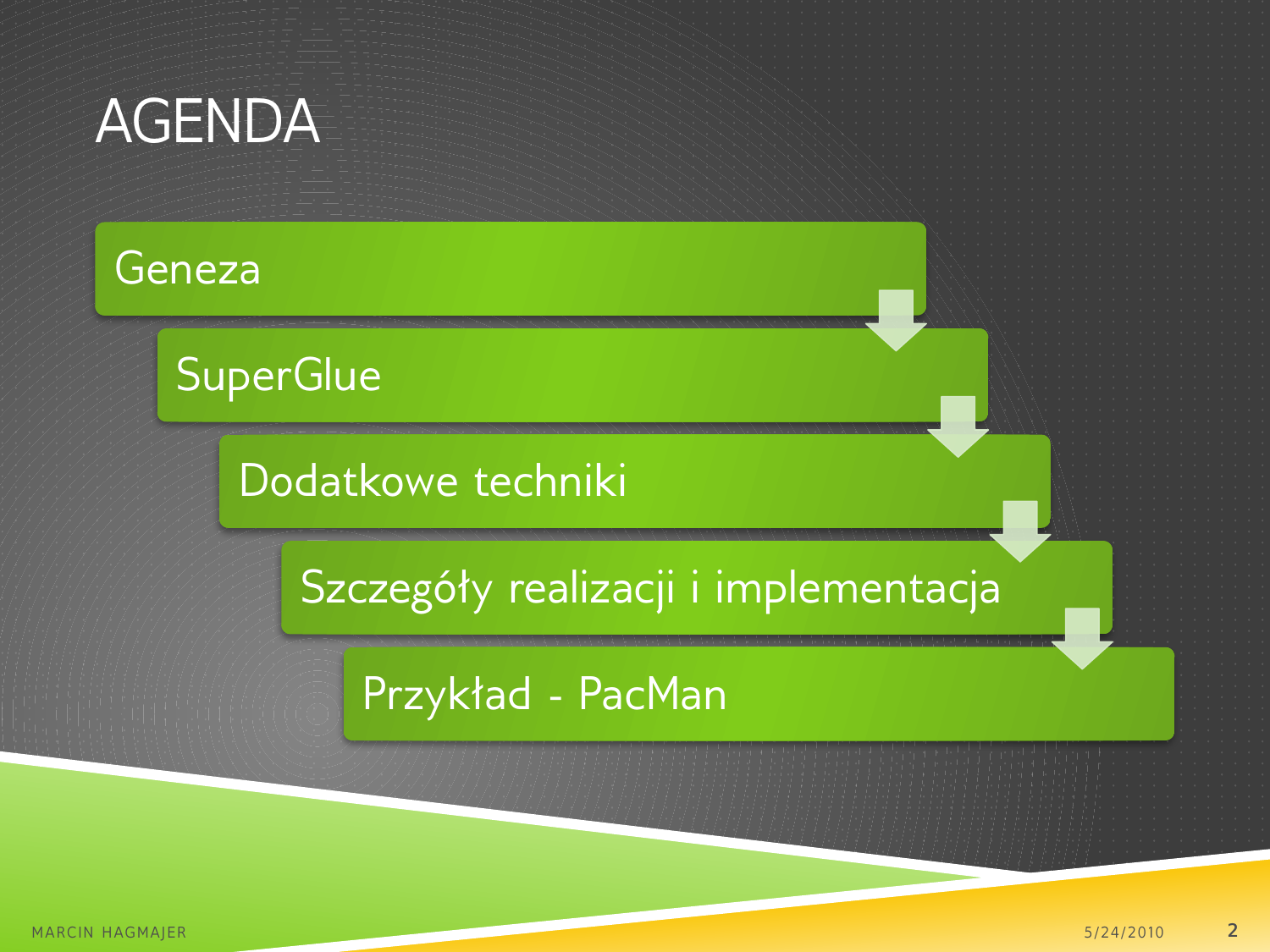

# Agenda
Geneza
SuperGlue
Dodatkowe techniki
Szczegóły realizacji i implementacja
Przykład - PacMan

Marcin Hagmajer
5/24/2010
2